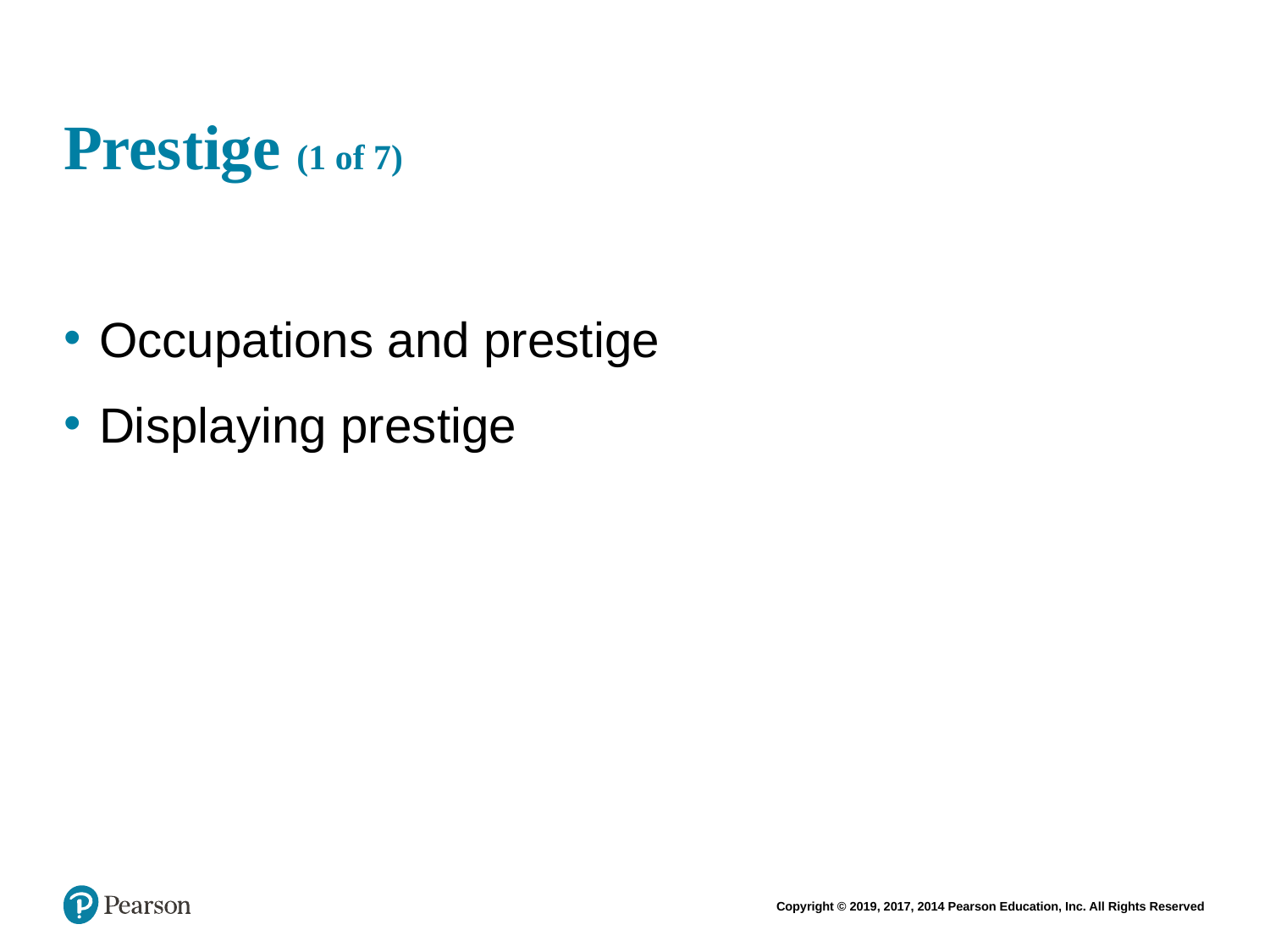

# Prestige (1 of 7)

Occupations and prestige
Displaying prestige